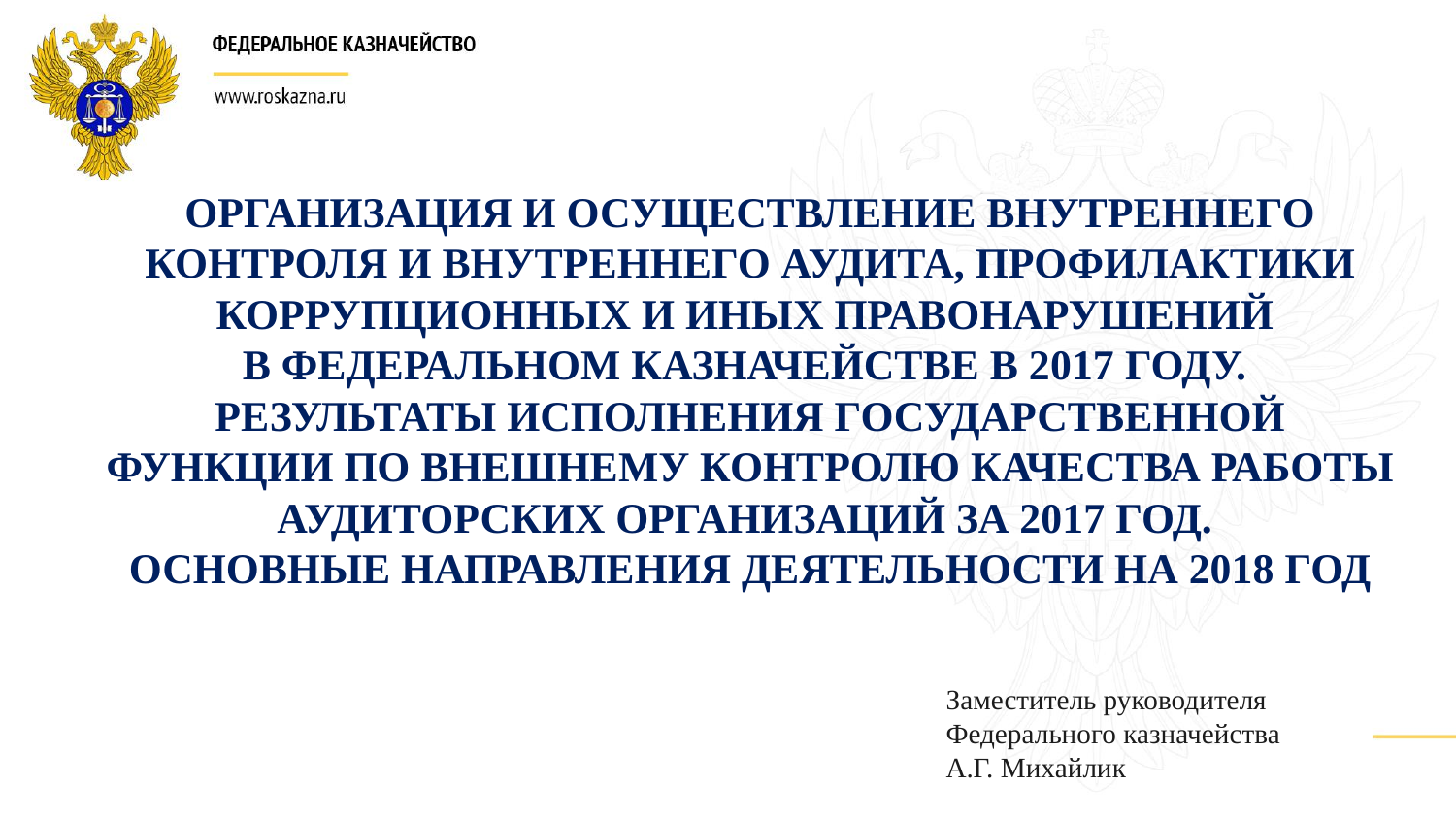

ОРГАНИЗАЦИЯ И ОСУЩЕСТВЛЕНИЕ ВНУТРЕННЕГО КОНТРОЛЯ И ВНУТРЕННЕГО АУДИТА, ПРОФИЛАКТИКИ КОРРУПЦИОННЫХ И ИНЫХ ПРАВОНАРУШЕНИЙ
В ФЕДЕРАЛЬНОМ КАЗНАЧЕЙСТВЕ В 2017 ГОДУ.
РЕЗУЛЬТАТЫ ИСПОЛНЕНИЯ ГОСУДАРСТВЕННОЙ ФУНКЦИИ ПО ВНЕШНЕМУ КОНТРОЛЮ КАЧЕСТВА РАБОТЫ АУДИТОРСКИХ ОРГАНИЗАЦИЙ ЗА 2017 ГОД.
ОСНОВНЫЕ НАПРАВЛЕНИЯ ДЕЯТЕЛЬНОСТИ НА 2018 ГОД

Заместитель руководителя
Федерального казначейства
А.Г. Михайлик